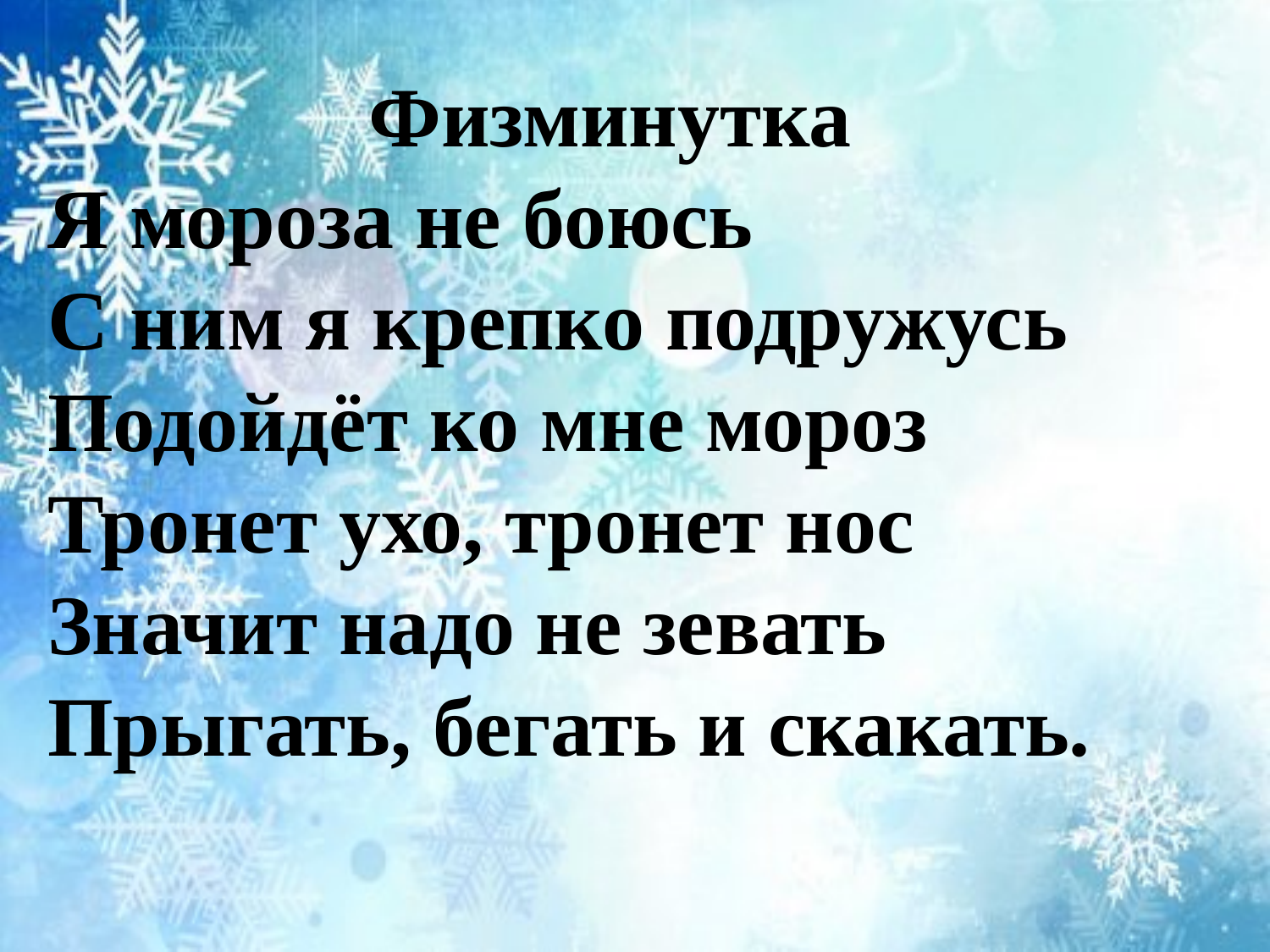

Физминутка
Я мороза не боюсь
С ним я крепко подружусь
Подойдёт ко мне мороз
Тронет ухо, тронет нос
Значит надо не зевать
Прыгать, бегать и скакать.